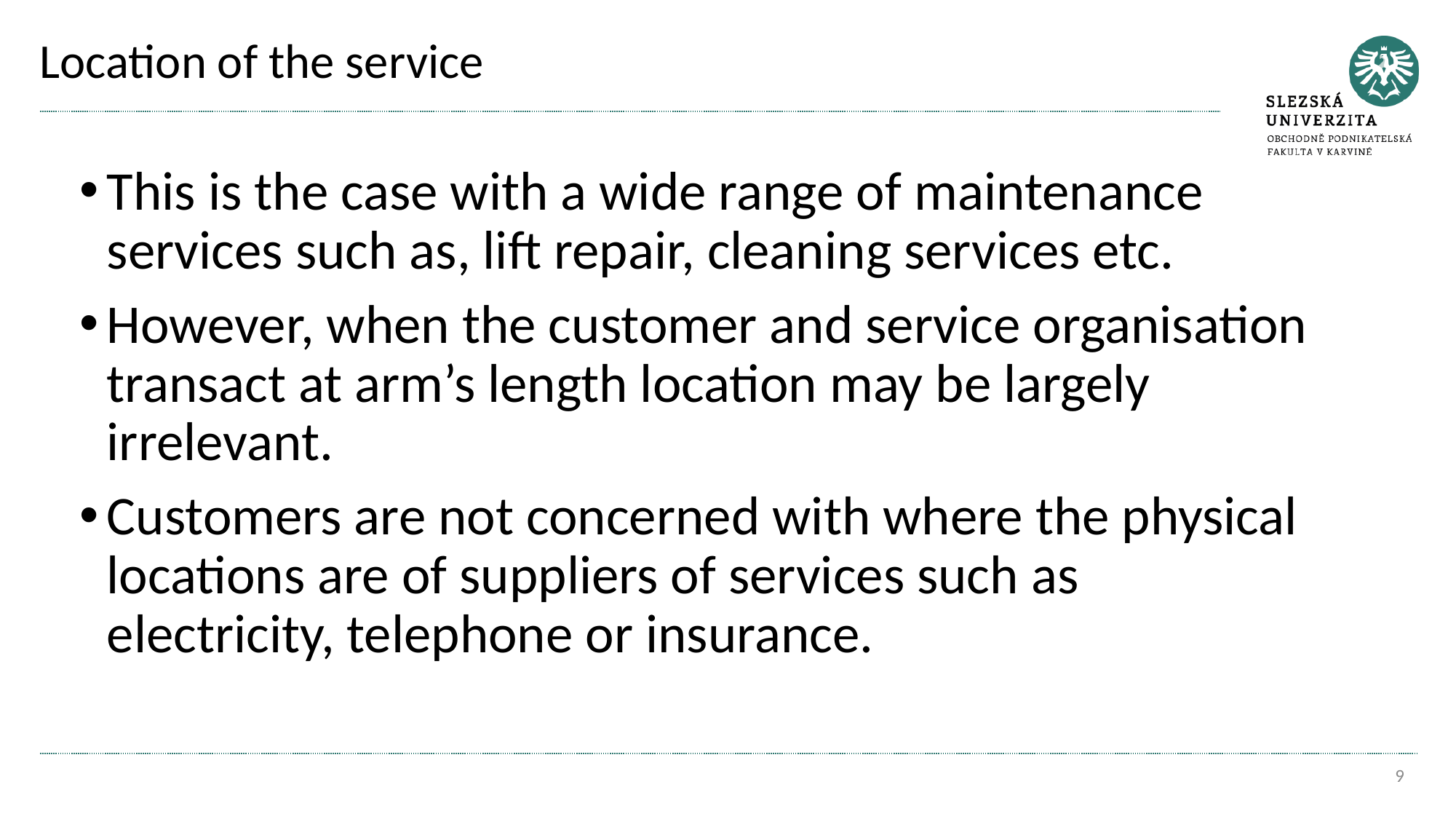

# Location of the service
This is the case with a wide range of maintenance services such as, lift repair, cleaning services etc.
However, when the customer and service organisation transact at arm’s length location may be largely irrelevant.
Customers are not concerned with where the physical locations are of suppliers of services such as electricity, telephone or insurance.
9